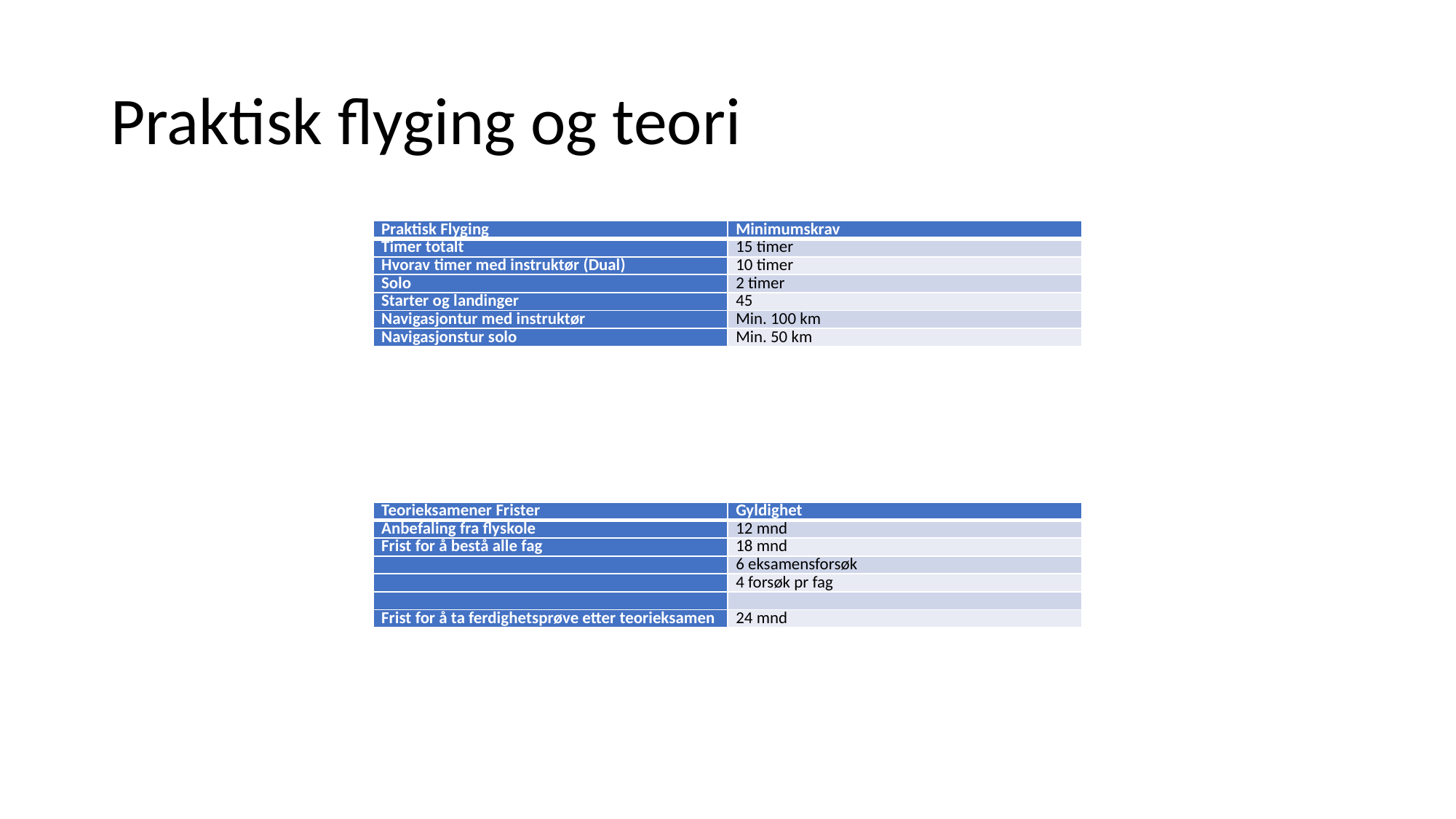

# Praktisk flyging og teori
| Praktisk Flyging | Minimumskrav |
| --- | --- |
| Timer totalt | 15 timer |
| Hvorav timer med instruktør (Dual) | 10 timer |
| Solo | 2 timer |
| Starter og landinger | 45 |
| Navigasjontur med instruktør | Min. 100 km |
| Navigasjonstur solo | Min. 50 km |
| Teorieksamener Frister | Gyldighet |
| --- | --- |
| Anbefaling fra flyskole | 12 mnd |
| Frist for å bestå alle fag | 18 mnd |
|  | 6 eksamensforsøk |
|  | 4 forsøk pr fag |
|  |  |
| Frist for å ta ferdighetsprøve etter teorieksamen | 24 mnd |